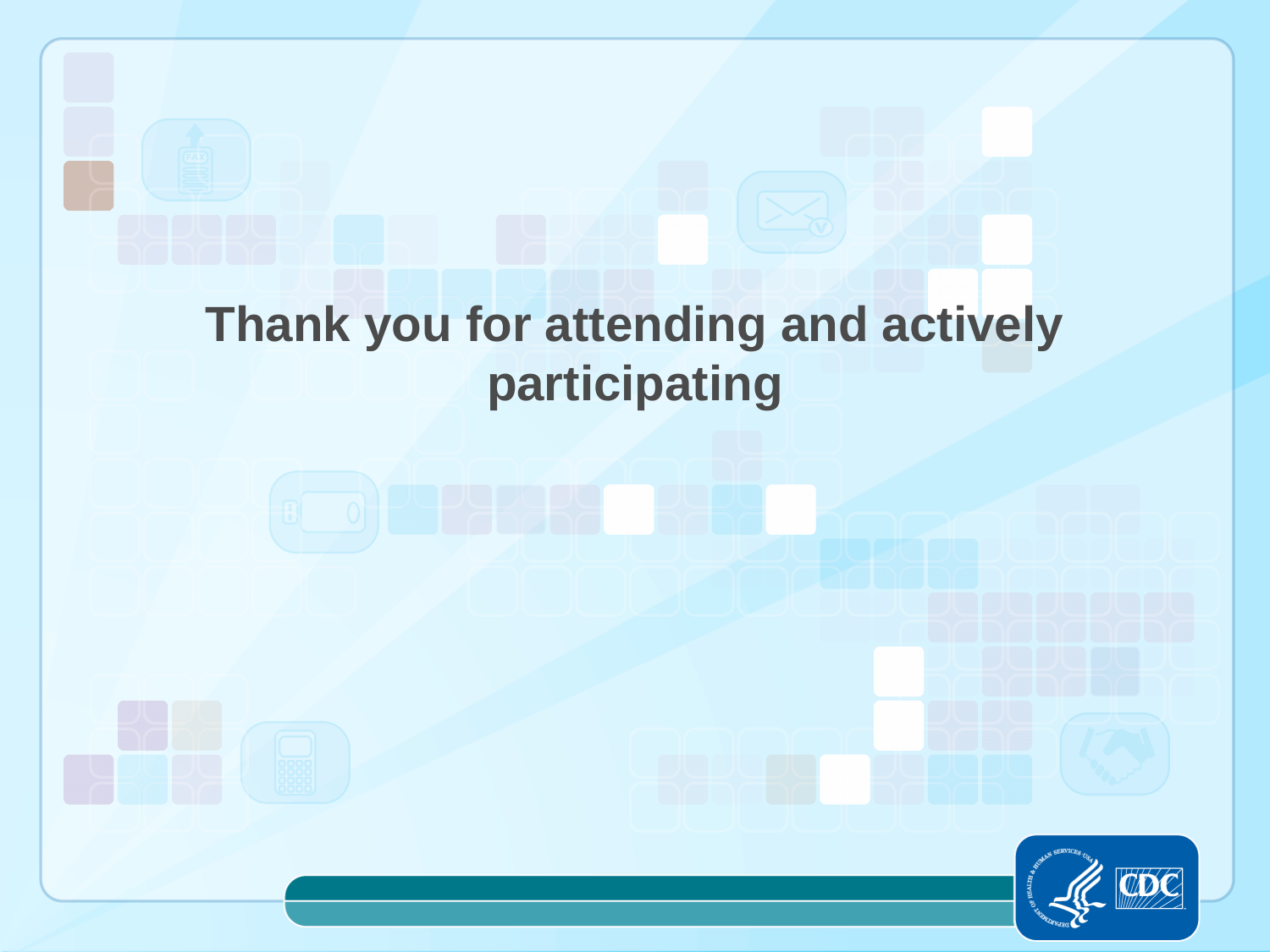

Thank you for attending and actively participating